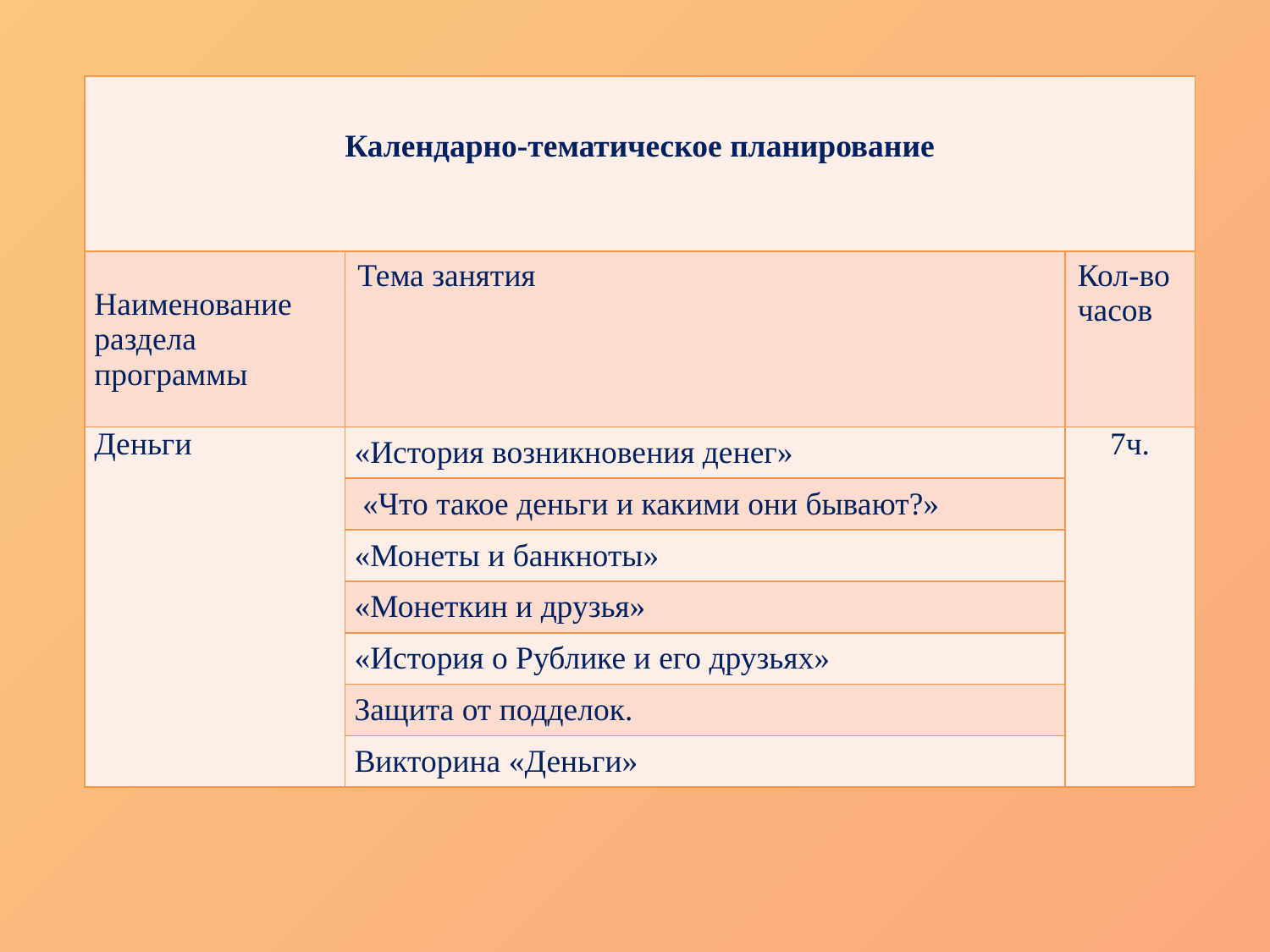

#
| Календарно-тематическое планирование |  |  |
| --- | --- | --- |
| Наименование раздела программы | Тема занятия | Кол-во часов |
| Деньги | «История возникновения денег» | 7ч. |
|  | «Что такое деньги и какими они бывают?» |  |
|  | «Монеты и банкноты» |  |
|  | «Монеткин и друзья» |  |
|  | «История о Рублике и его друзьях» |  |
|  | Защита от подделок. |  |
|  | Викторина «Деньги» |  |